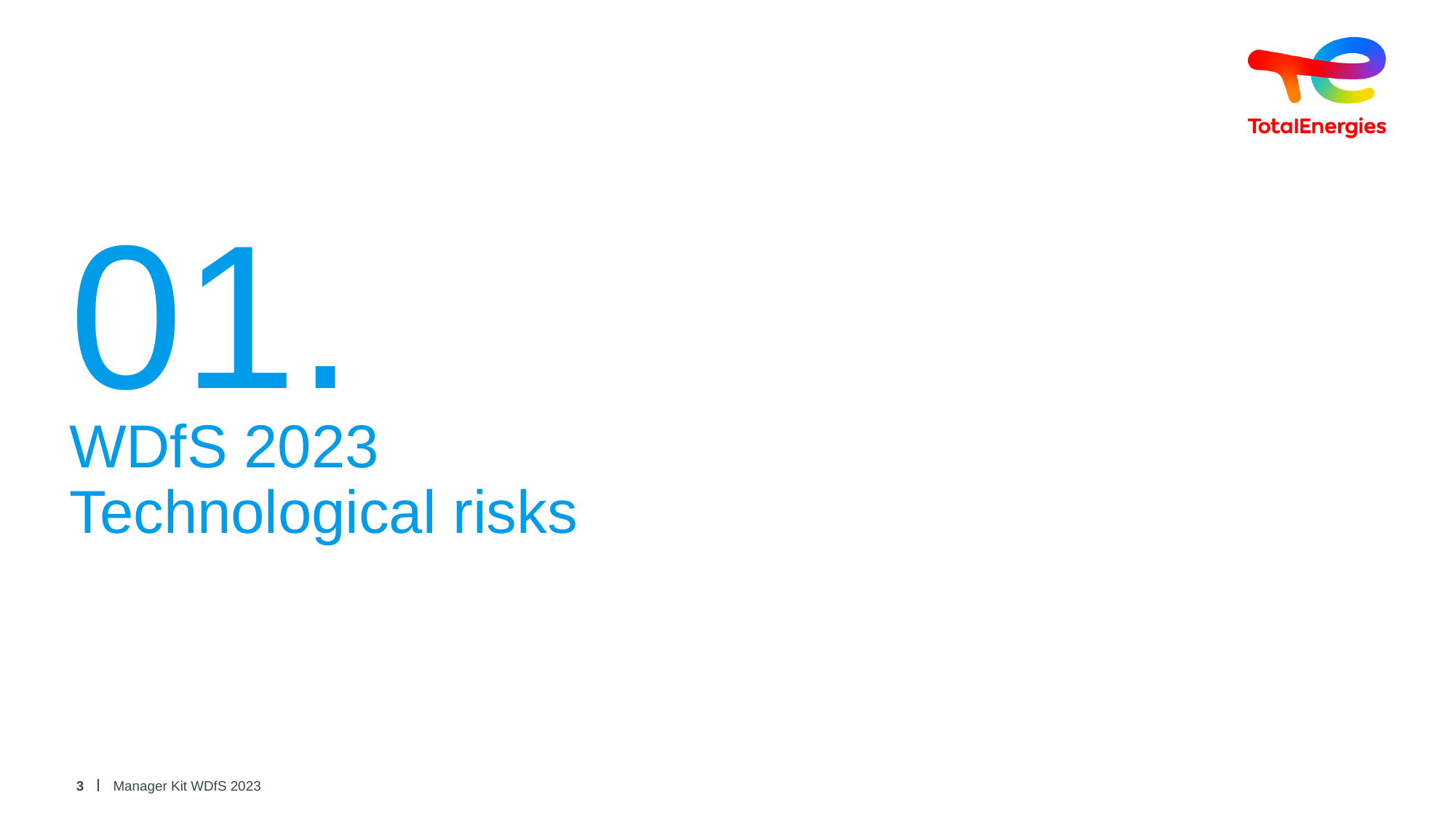

01.
# WDfS 2023 Technological risks

3
Manager Kit WDfS 2023